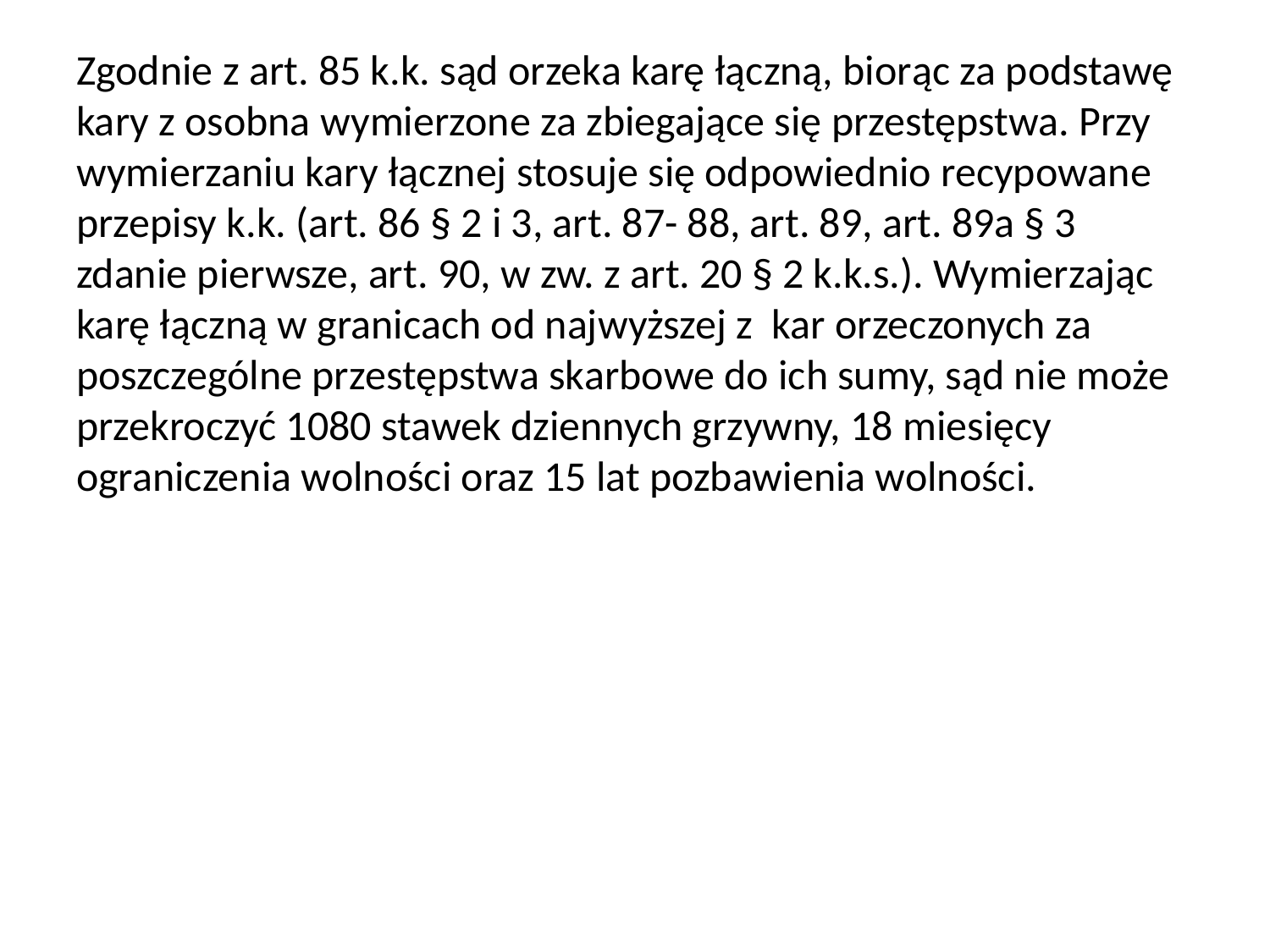

Zgodnie z art. 85 k.k. sąd orzeka karę łączną, biorąc za podstawę kary z osobna wymierzone za zbiegające się przestępstwa. Przy wymierzaniu kary łącznej stosuje się odpowiednio recypowane przepisy k.k. (art. 86 § 2 i 3, art. 87- 88, art. 89, art. 89a § 3 zdanie pierwsze, art. 90, w zw. z art. 20 § 2 k.k.s.). Wymierzając karę łączną w granicach od najwyższej z  kar orzeczonych za poszczególne przestępstwa skarbowe do ich sumy, sąd nie może przekroczyć 1080 stawek dziennych grzywny, 18 miesięcy ograniczenia wolności oraz 15 lat pozbawienia wolności.